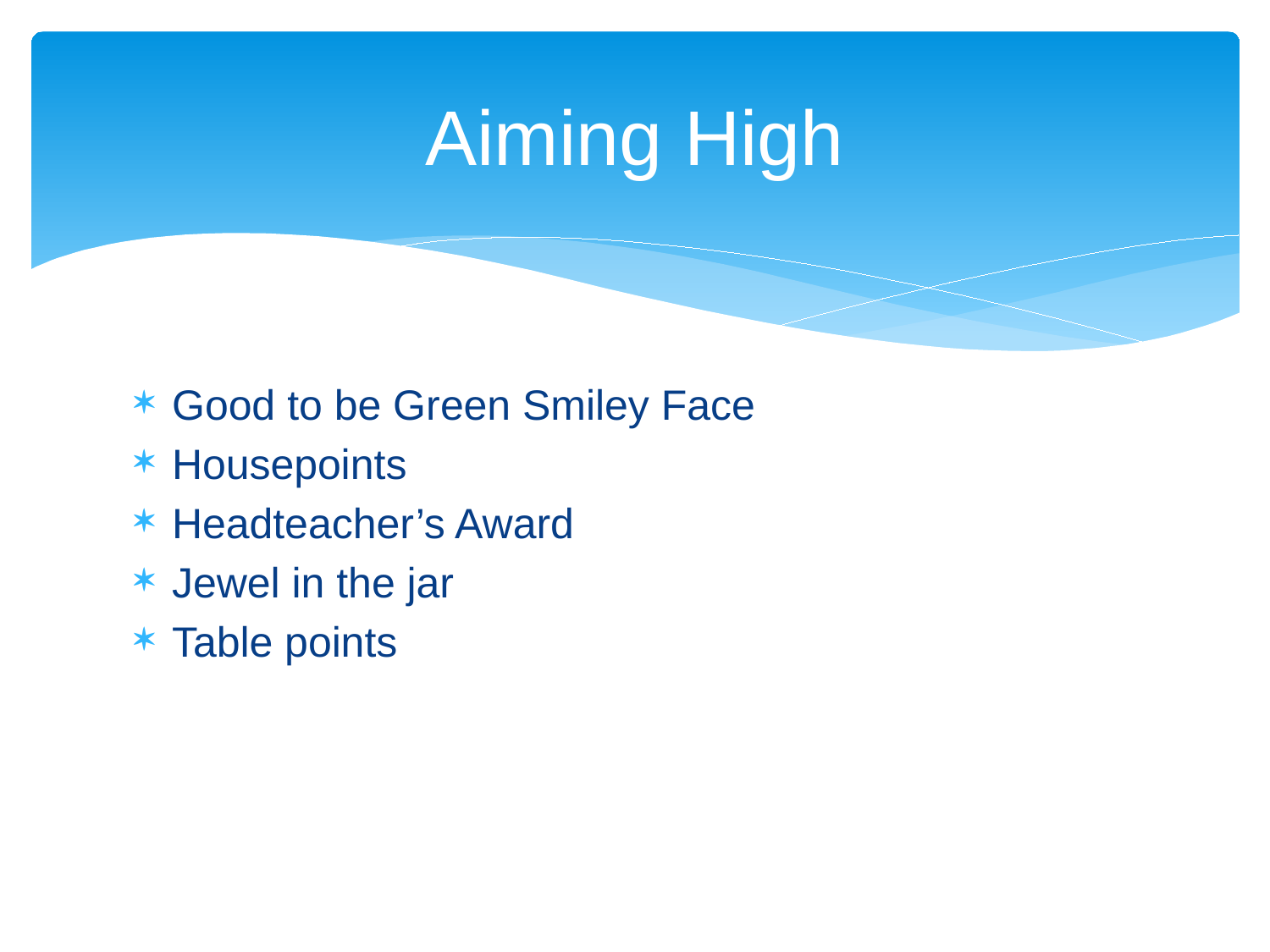

# Aiming High
Good to be Green Smiley Face
Housepoints
Headteacher’s Award
Jewel in the jar
Table points